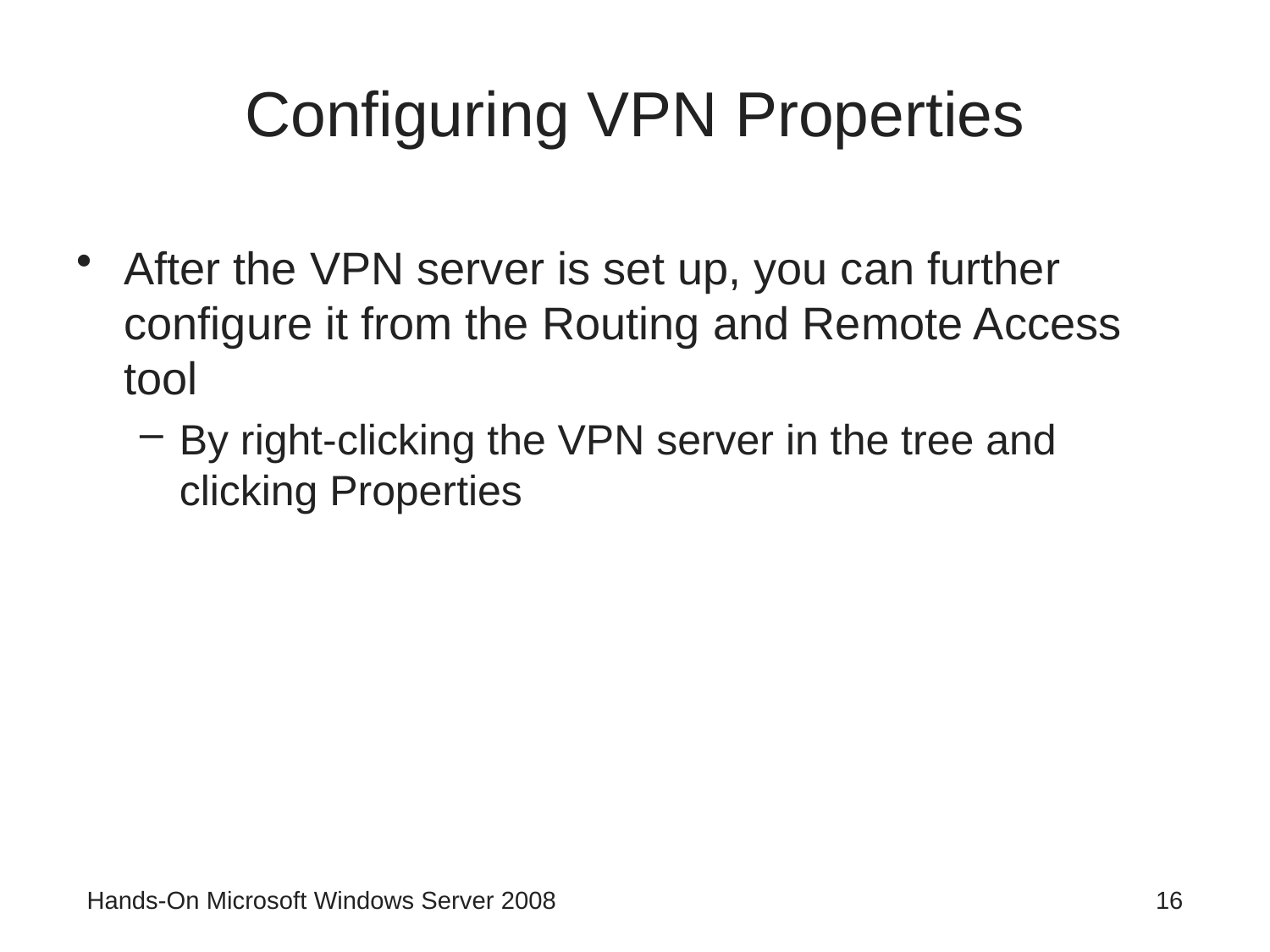

# Configuring VPN Properties
After the VPN server is set up, you can further configure it from the Routing and Remote Access tool
By right-clicking the VPN server in the tree and clicking Properties
Hands-On Microsoft Windows Server 2008
16